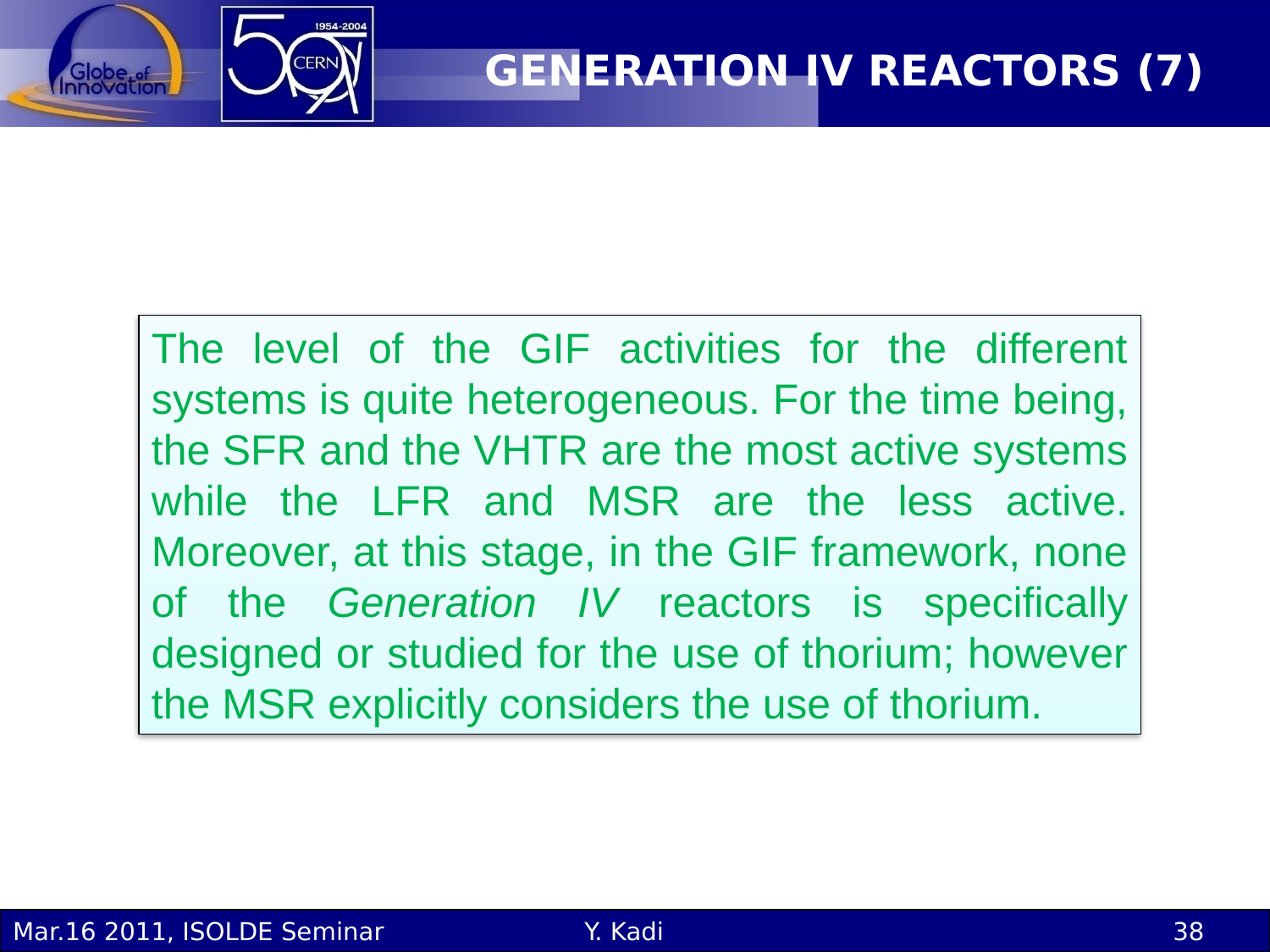

# GENERATION IV REACTORS (7)
The level of the GIF activities for the different systems is quite heterogeneous. For the time being, the SFR and the VHTR are the most active systems while the LFR and MSR are the less active. Moreover, at this stage, in the GIF framework, none of the Generation IV reactors is specifically designed or studied for the use of thorium; however the MSR explicitly considers the use of thorium.
Mar.16 2011, ISOLDE Seminar
Y. Kadi
38